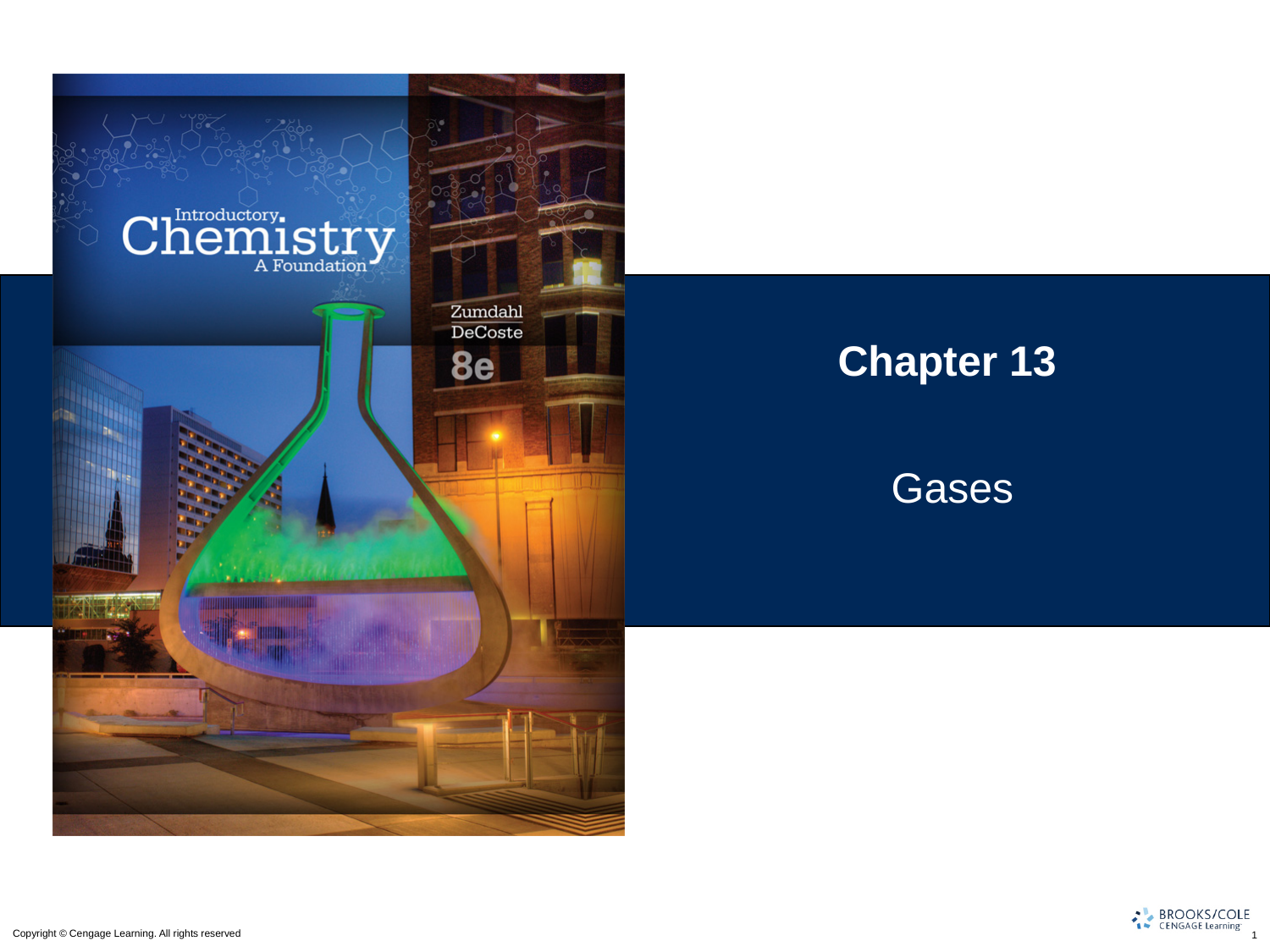

# Chapter 13
Gases
Copyright © Cengage Learning. All rights reserved
1